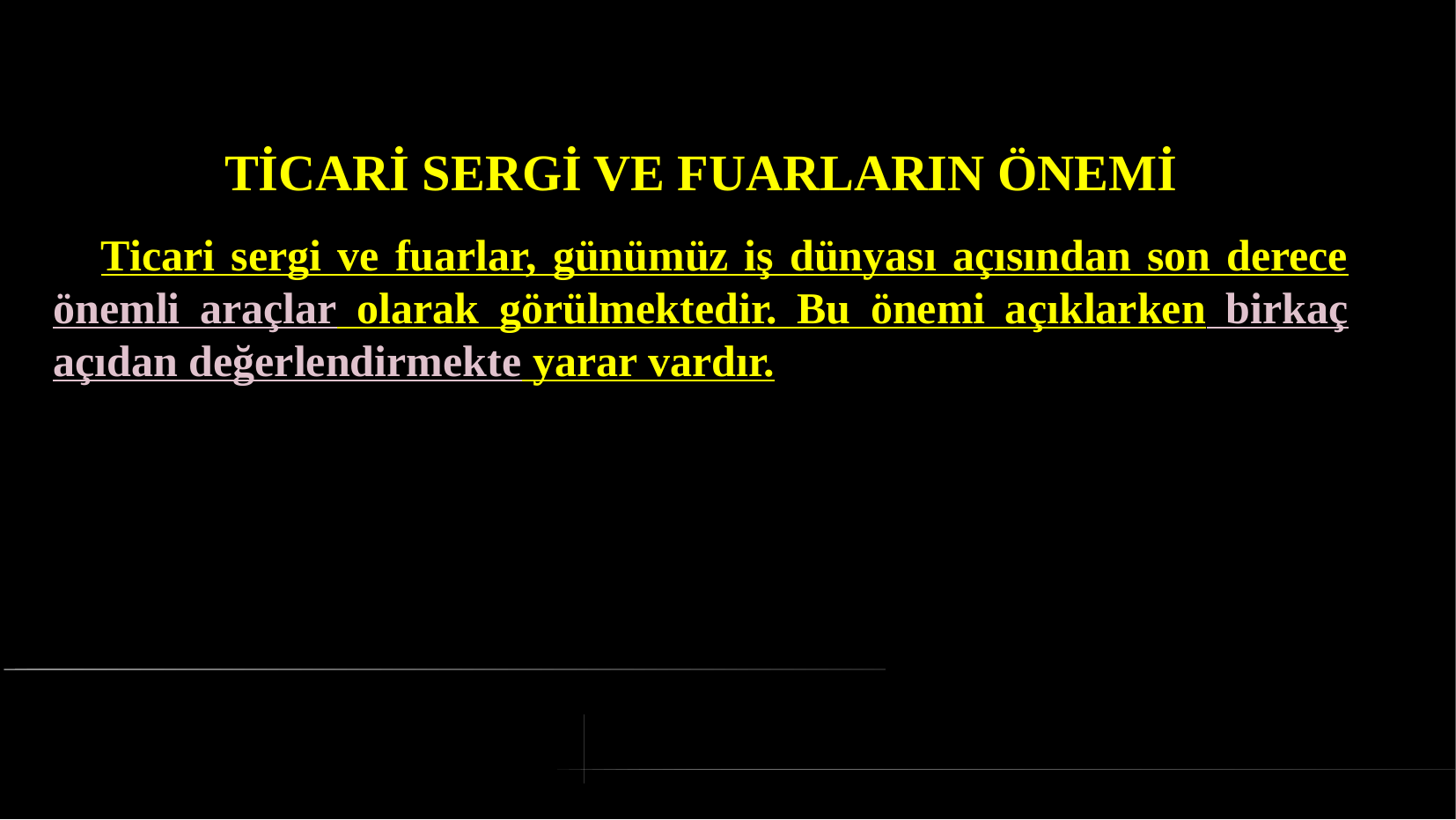

# TİCARİ SERGİ VE FUARLARIN ÖNEMİ
   Ticari sergi ve fuarlar, günümüz iş dünyası açısından son derece önemli araçlar olarak görülmektedir. Bu önemi açıklarken birkaç açıdan değerlendirmekte yarar vardır.